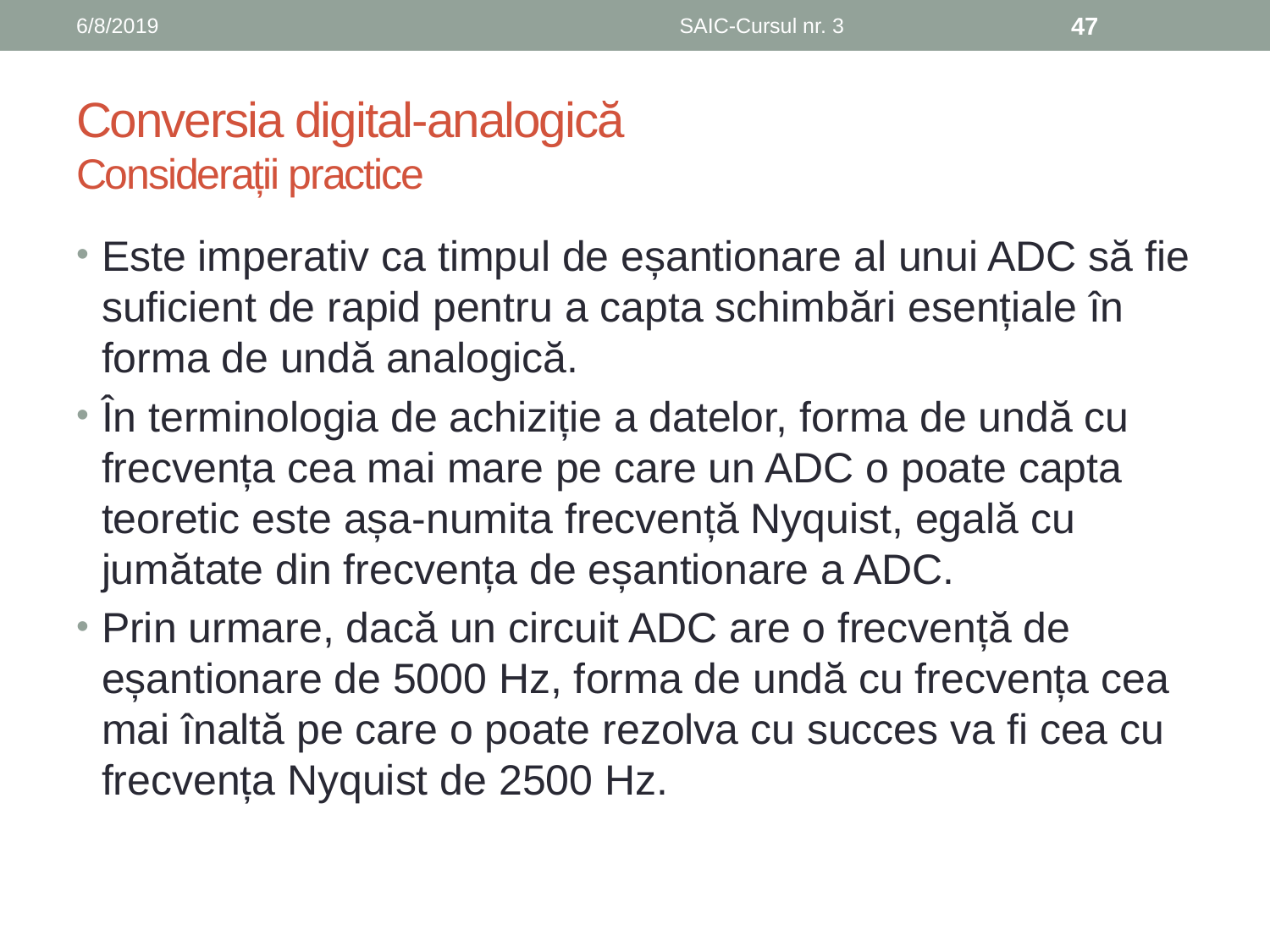

6/8/2019
SAIC-Cursul nr. 3
47
# Conversia digital-analogică Considerații practice
Este imperativ ca timpul de eșantionare al unui ADC să fie suficient de rapid pentru a capta schimbări esențiale în forma de undă analogică.
În terminologia de achiziție a datelor, forma de undă cu frecvența cea mai mare pe care un ADC o poate capta teoretic este așa-numita frecvență Nyquist, egală cu jumătate din frecvența de eșantionare a ADC.
Prin urmare, dacă un circuit ADC are o frecvență de eșantionare de 5000 Hz, forma de undă cu frecvența cea mai înaltă pe care o poate rezolva cu succes va fi cea cu frecvența Nyquist de 2500 Hz.